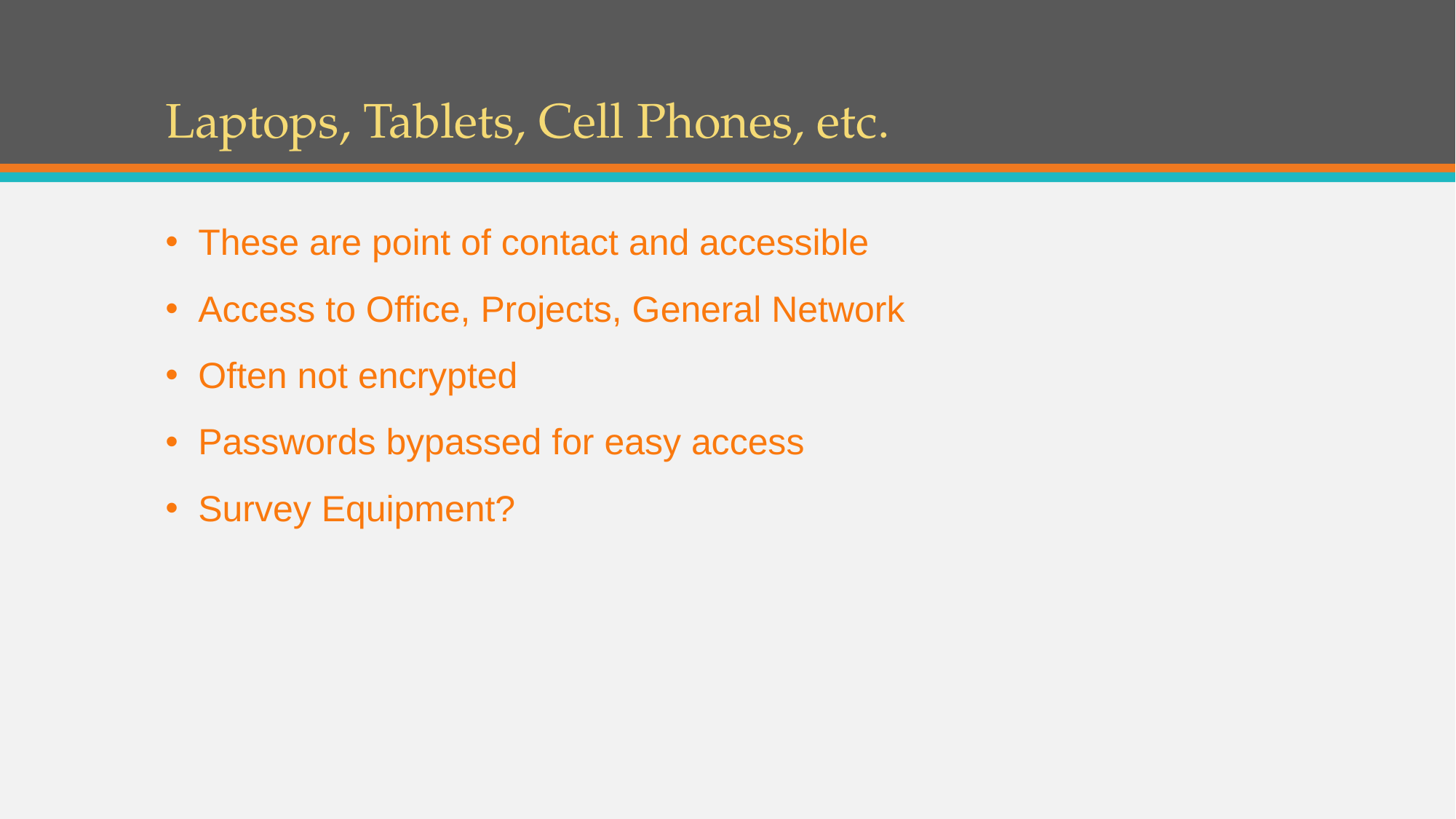

# Laptops, Tablets, Cell Phones, etc.
These are point of contact and accessible
Access to Office, Projects, General Network
Often not encrypted
Passwords bypassed for easy access
Survey Equipment?